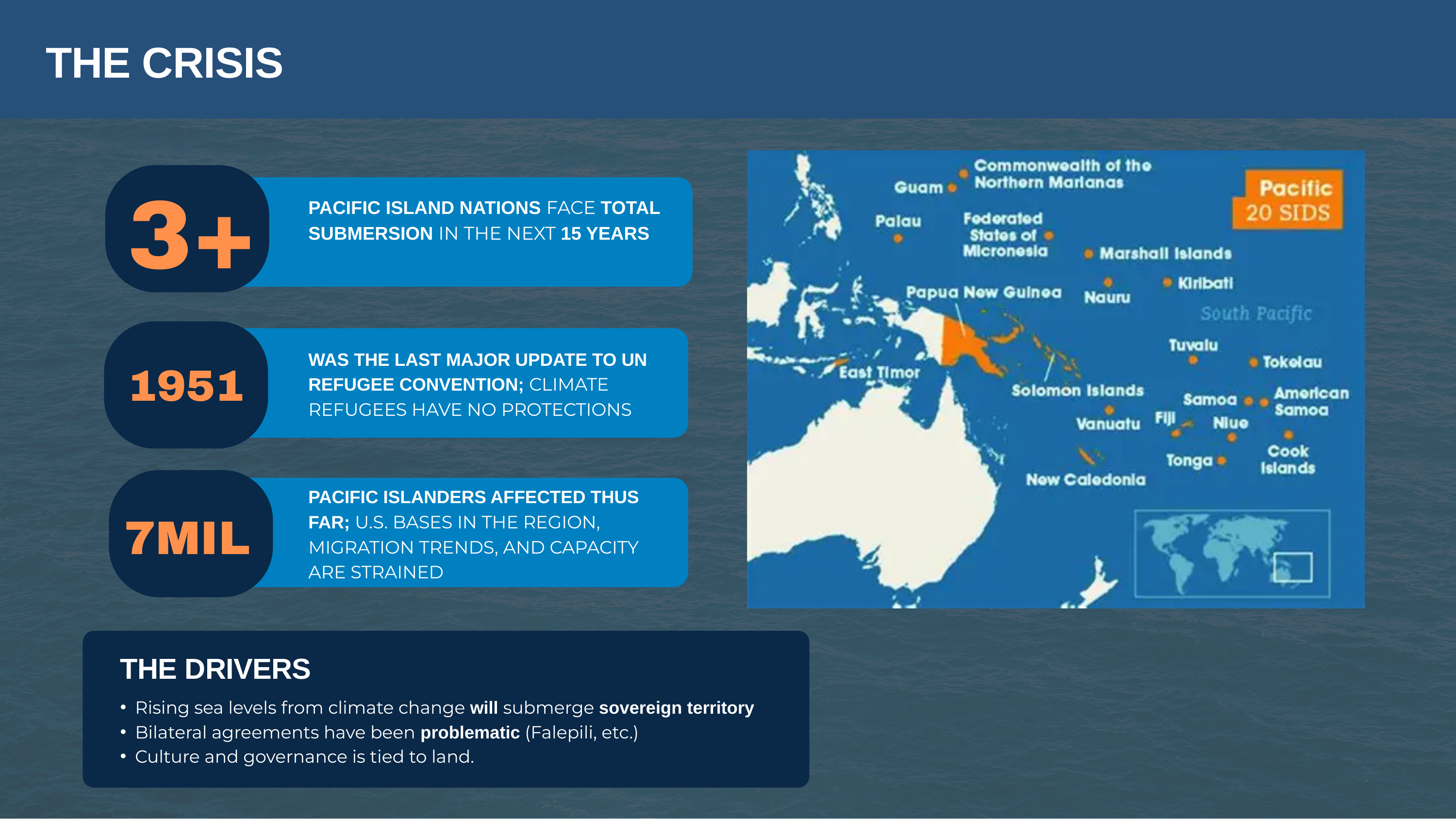

THE CRISIS

3+

PACIFIC ISLAND NATIONS FACE TOTAL SUBMERSION IN THE NEXT 15 YEARS

WAS THE LAST MAJOR UPDATE TO UN REFUGEE CONVENTION; CLIMATE REFUGEES HAVE NO PROTECTIONS
1951

PACIFIC ISLANDERS AFFECTED THUS FAR; U.S. BASES IN THE REGION, MIGRATION TRENDS, AND CAPACITY ARE STRAINED
7MIL

THE DRIVERS
Rising sea levels from climate change will submerge sovereign territory
Bilateral agreements have been problematic (Falepili, etc.)
Culture and governance is tied to land.